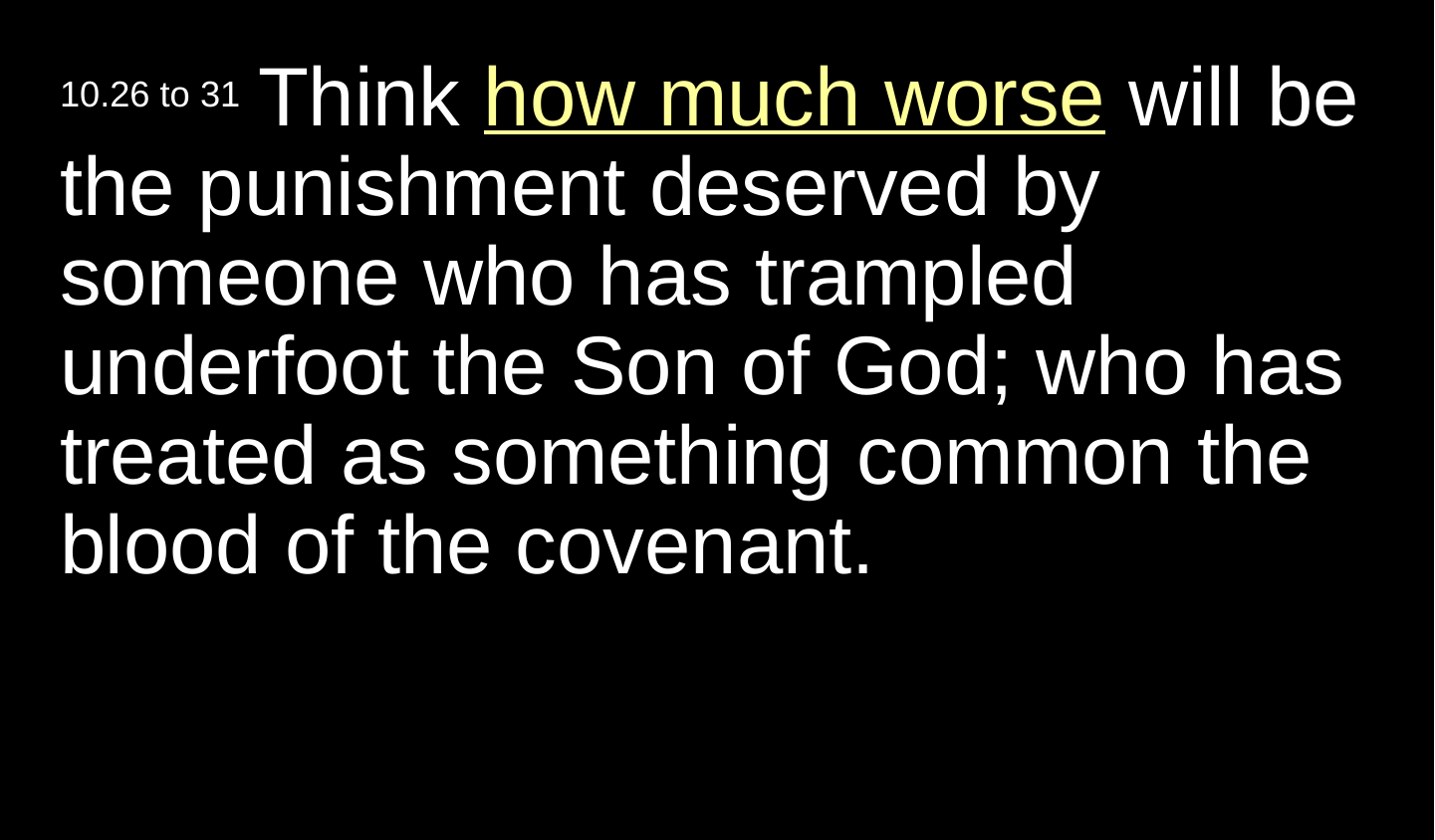

10.26 to 31 Think how much worse will be the punishment deserved by someone who has trampled underfoot the Son of God; who has treated as something common the blood of the covenant.